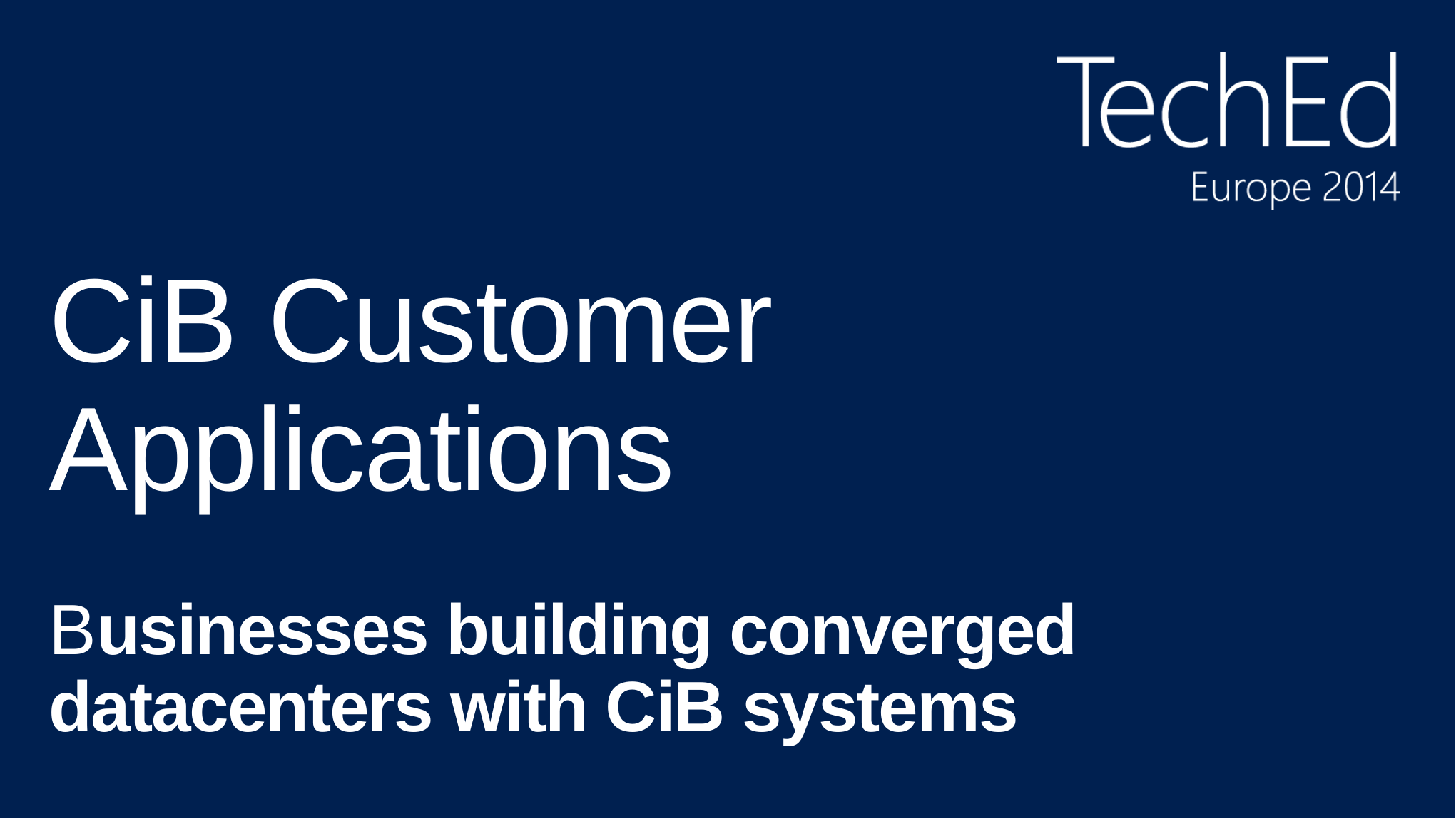

# CiB Customer Applications Businesses building converged datacenters with CiB systems